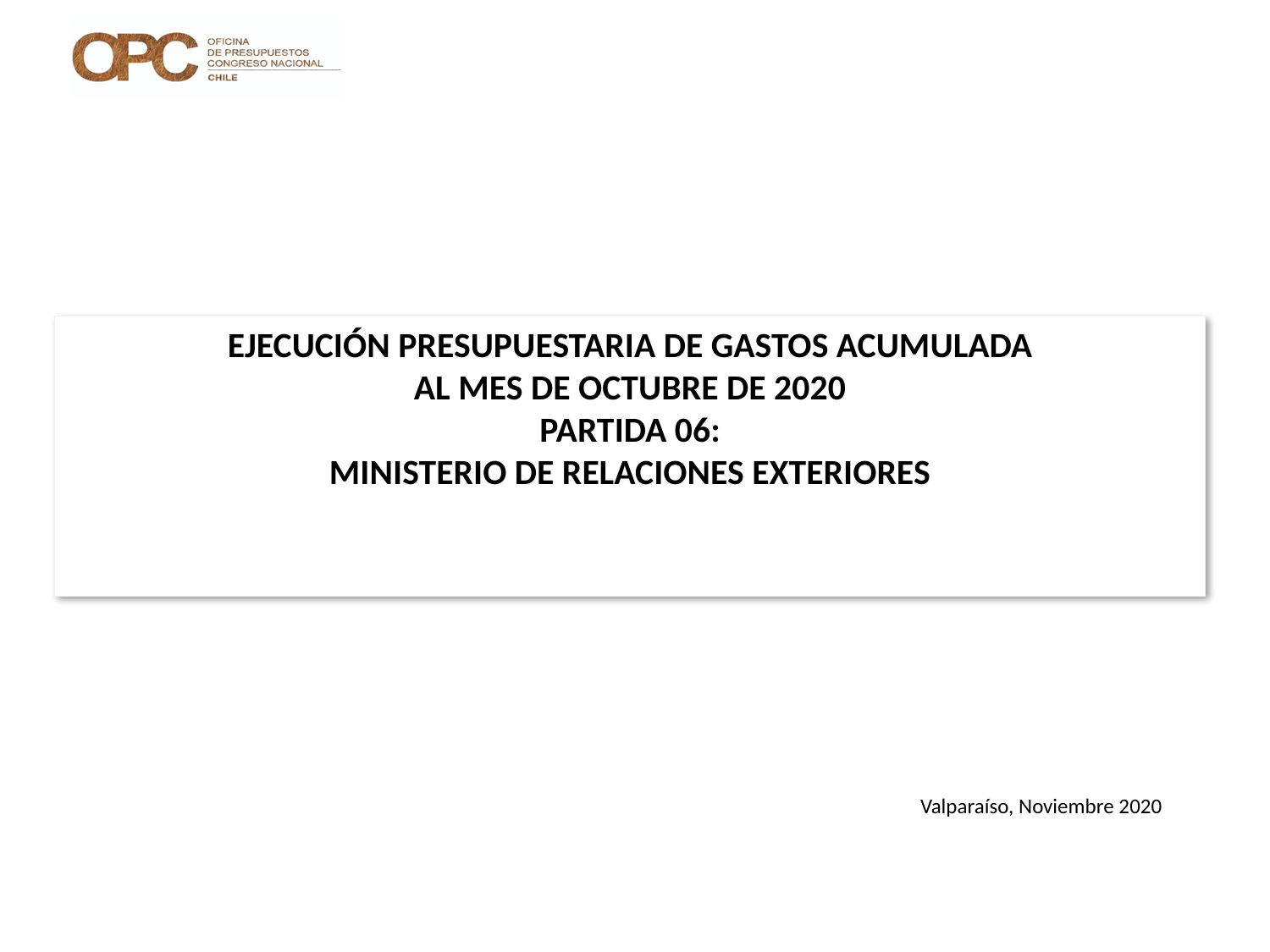

# EJECUCIÓN PRESUPUESTARIA DE GASTOS ACUMULADA AL MES DE OCTUBRE DE 2020 PARTIDA 06: MINISTERIO DE RELACIONES EXTERIORES
Valparaíso, Noviembre 2020